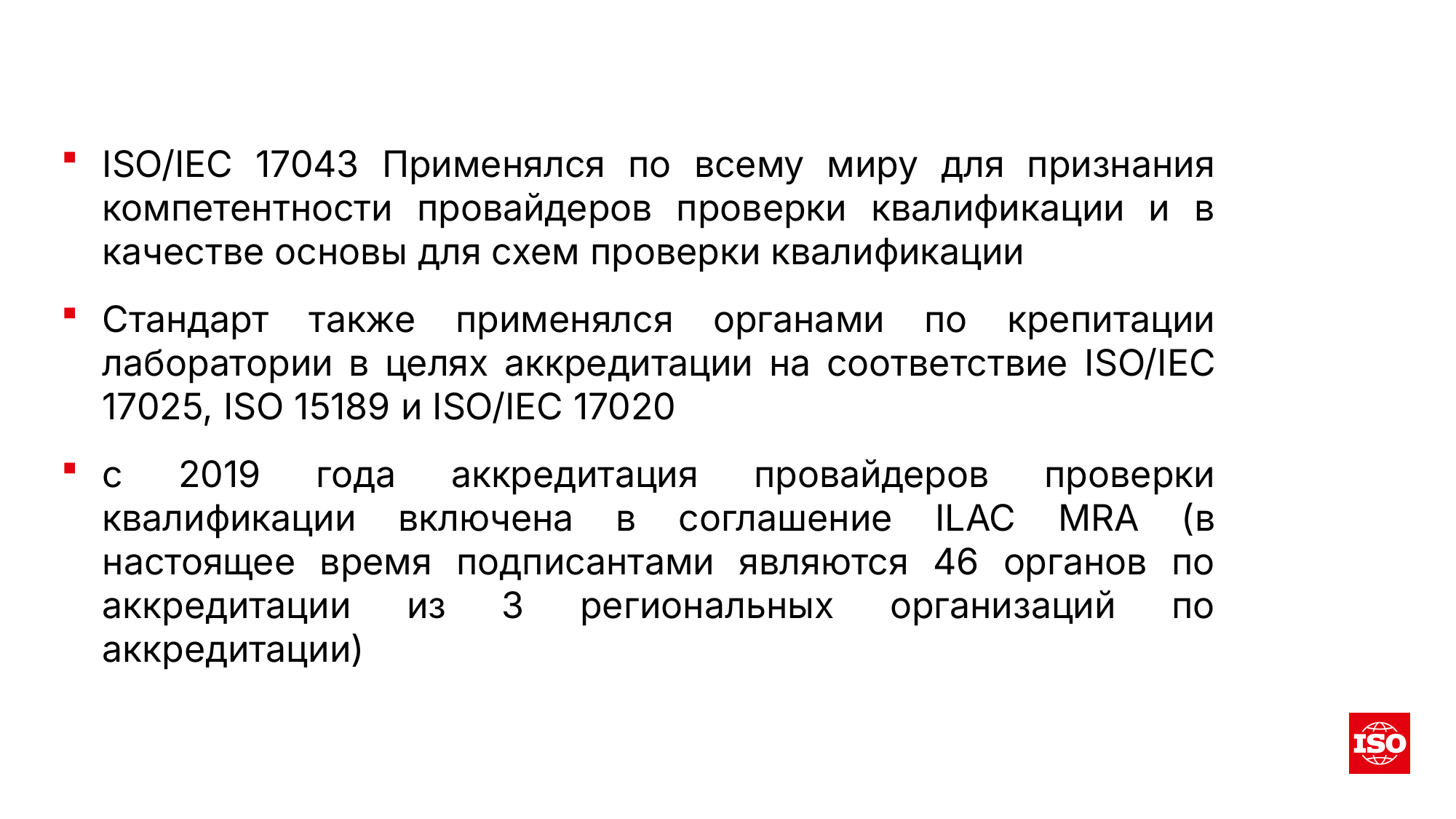

ISO/IEC 17043 Применялся по всему миру для признания компетентности провайдеров проверки квалификации и в качестве основы для схем проверки квалификации
Стандарт также применялся органами по крепитации лаборатории в целях аккредитации на соответствие ISO/IEC 17025, ISO 15189 и ISO/IEC 17020
с 2019 года аккредитация провайдеров проверки квалификации включена в соглашение ILAC MRA (в настоящее время подписантами являются 46 органов по аккредитации из 3 региональных организаций по аккредитации)